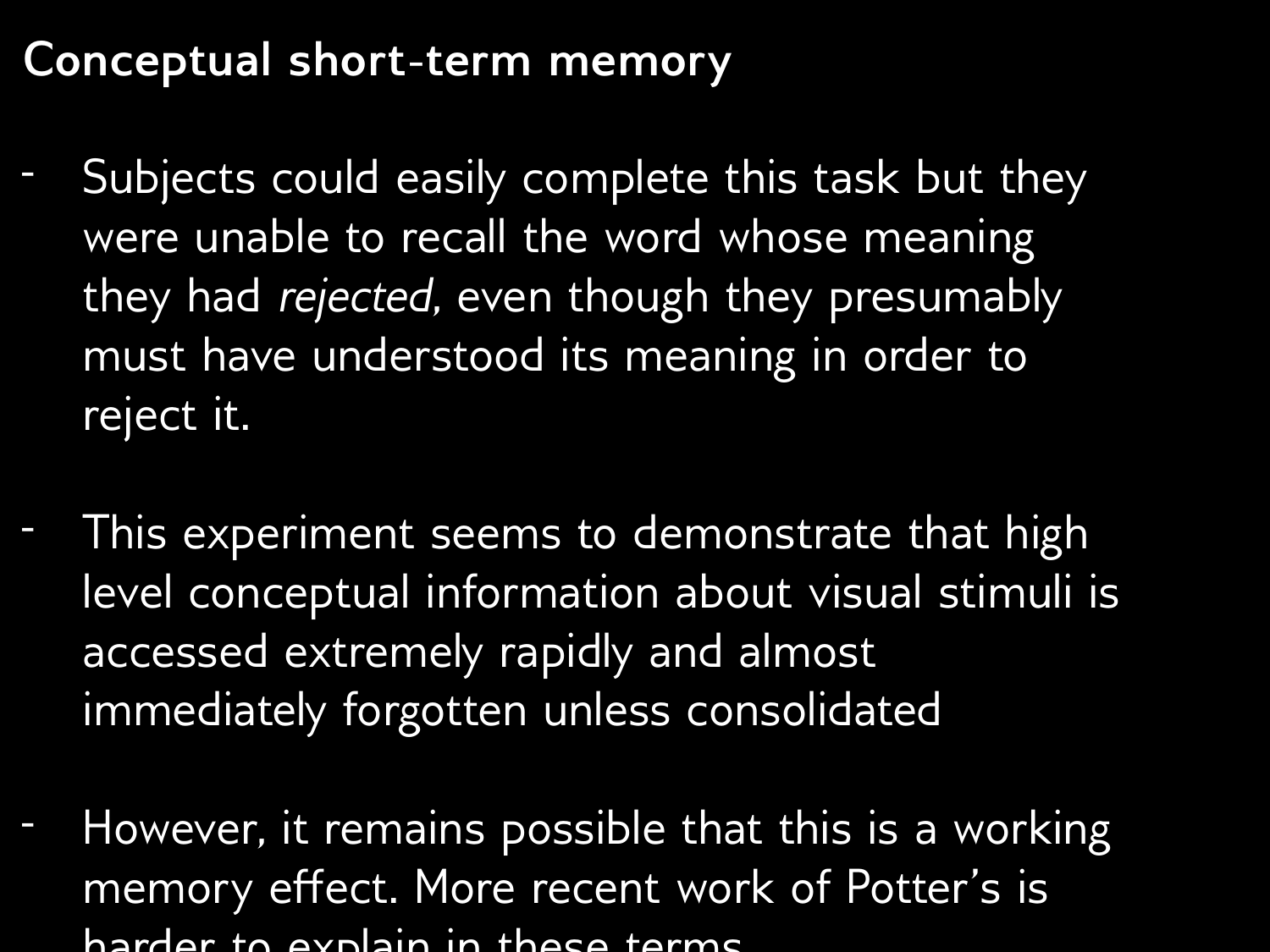

Conceptual short-term memory
Subjects could easily complete this task but they were unable to recall the word whose meaning they had rejected, even though they presumably must have understood its meaning in order to reject it.

This experiment seems to demonstrate that high level conceptual information about visual stimuli is accessed extremely rapidly and almost immediately forgotten unless consolidated

However, it remains possible that this is a working memory effect. More recent work of Potter’s is harder to explain in these terms.